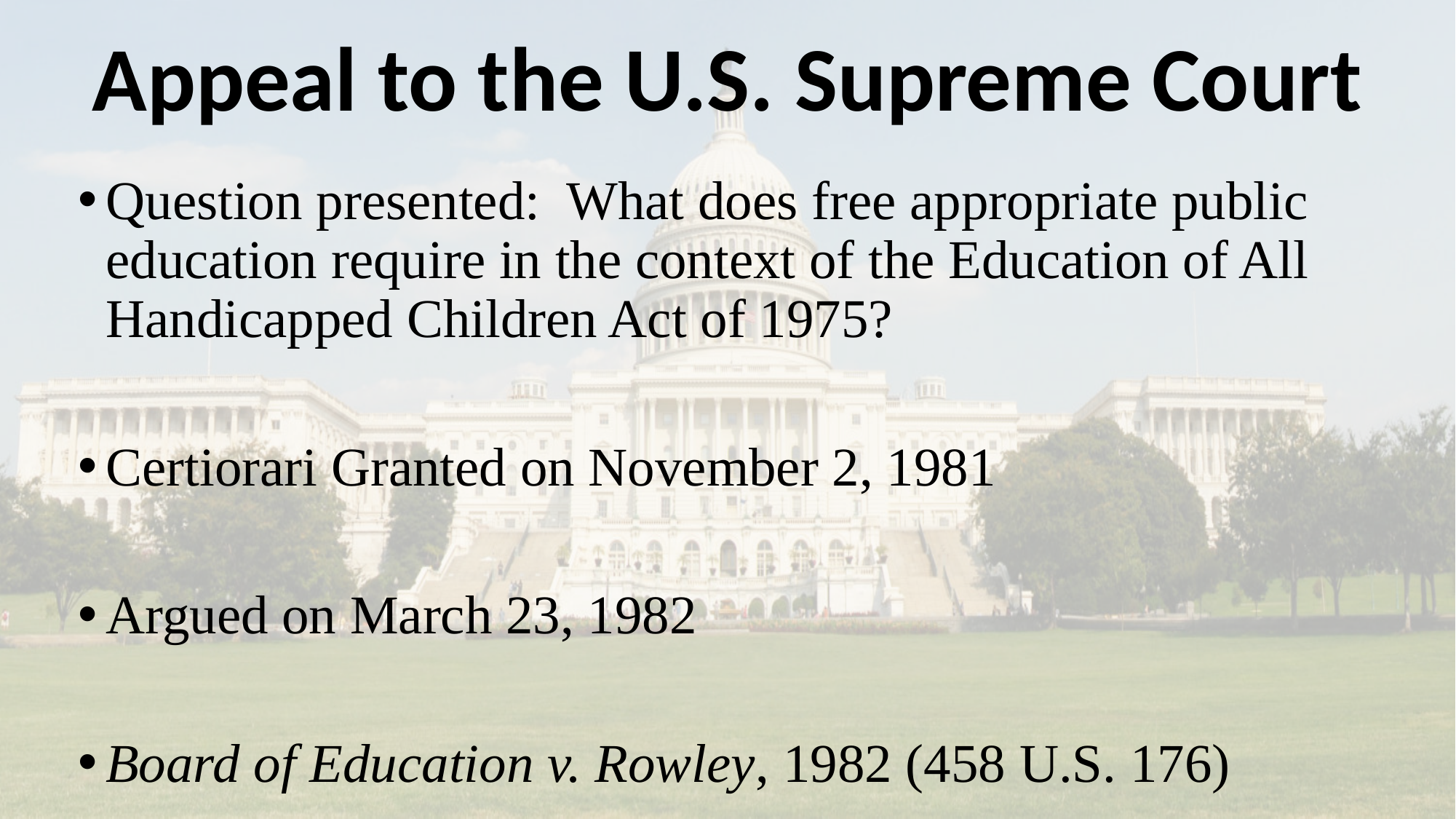

# Appeal to the U.S. Supreme Court

Question presented:  What does free appropriate public education require in the context of the Education of All Handicapped Children Act of 1975?

Certiorari Granted on November 2, 1981

Argued on March 23, 1982

Board of Education v. Rowley, 1982 (458 U.S. 176)